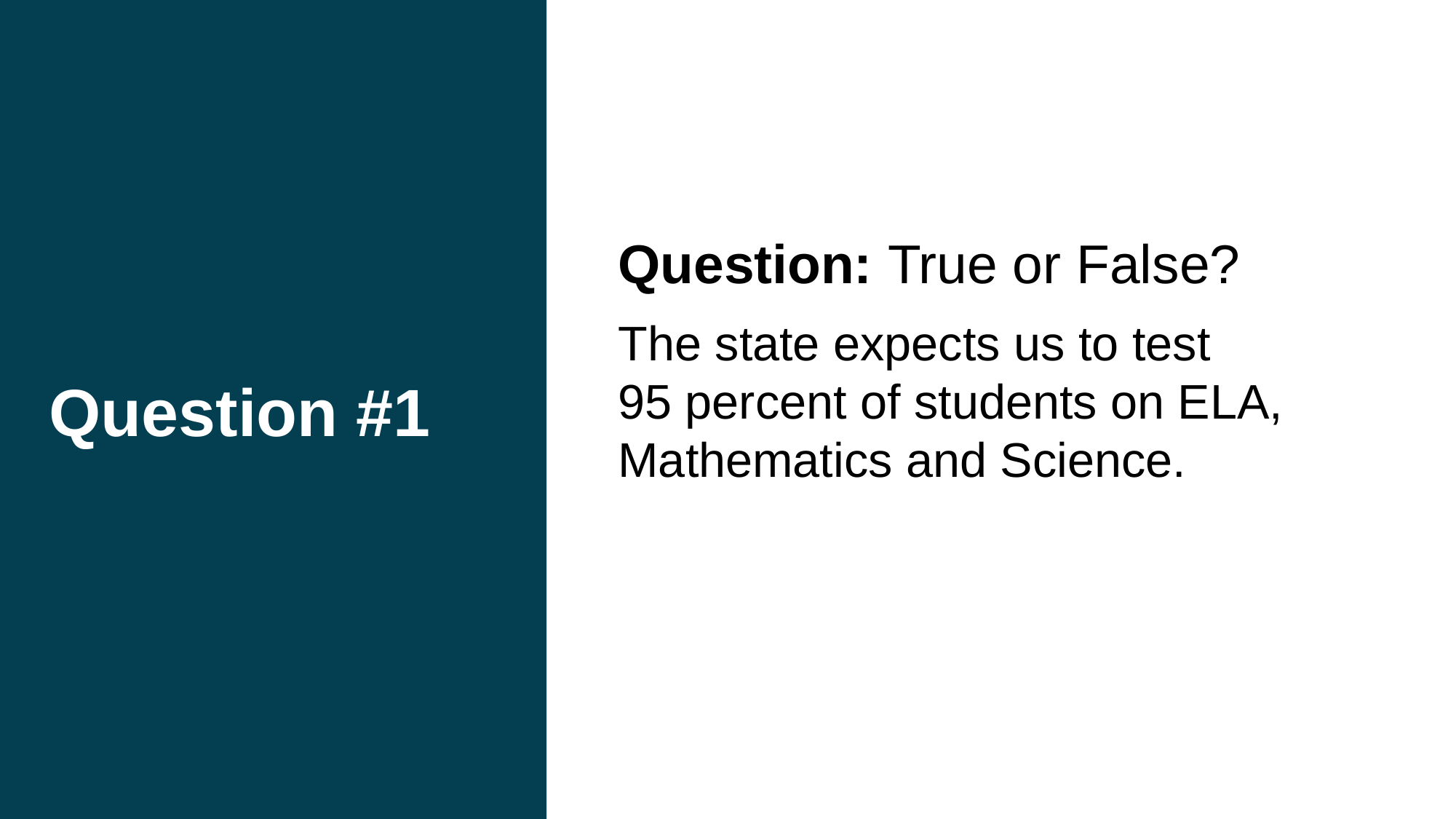

# Question #1
Question: True or False?
The state expects us to test
95 percent of students on ELA, Mathematics and Science.